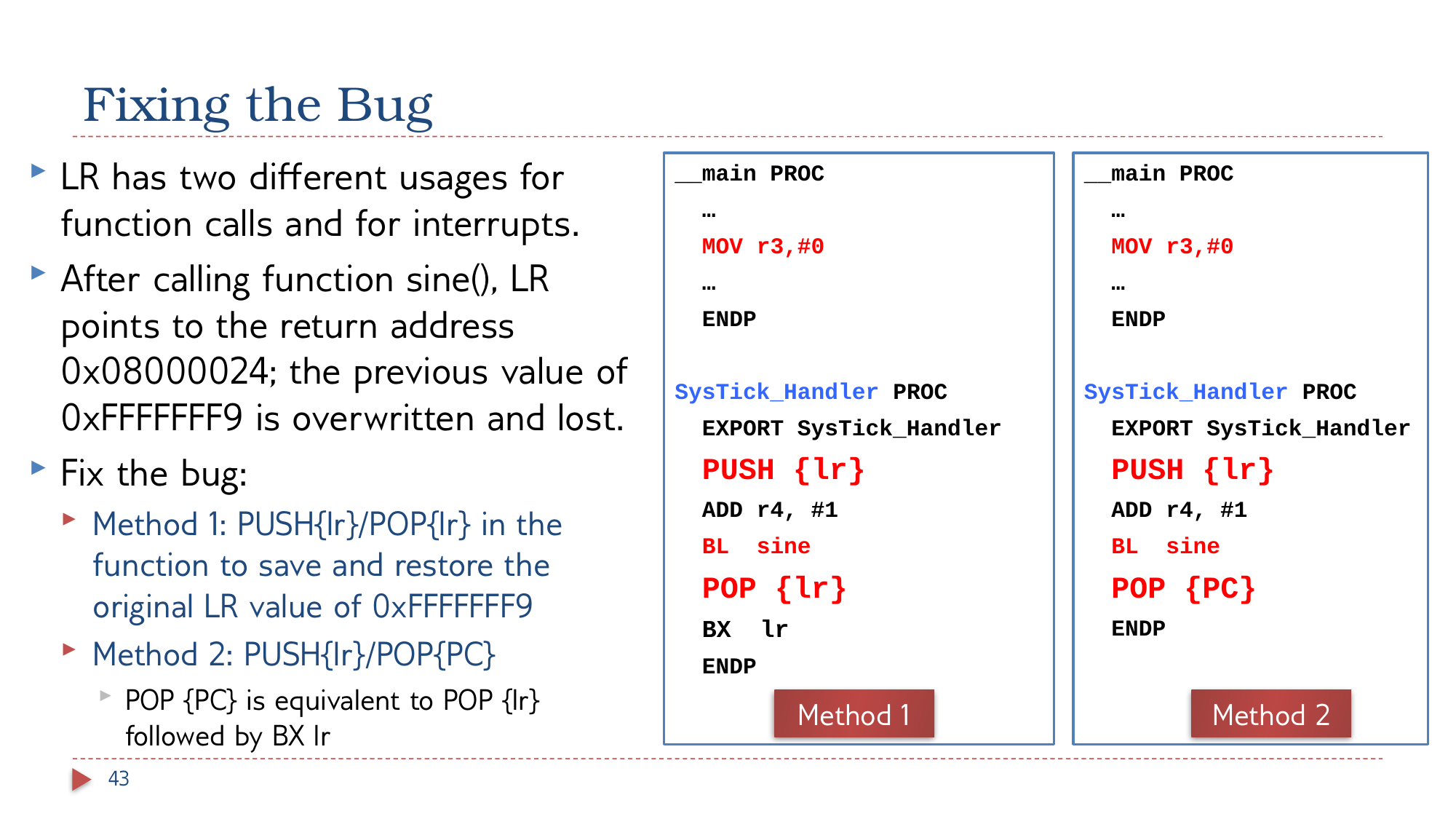

# Fixing the Bug
LR has two different usages for function calls and for interrupts.
After calling function sine(), LR points to the return address 0x08000024; the previous value of 0xFFFFFFF9 is overwritten and lost.
Fix the bug:
Method 1: PUSH{lr}/POP{lr} in the function to save and restore the original LR value of 0xFFFFFFF9
Method 2: PUSH{lr}/POP{PC}
POP {PC} is equivalent to POP {lr} followed by BX lr

__main PROC
  …
  MOV r3,#0
  …
  ENDP

SysTick_Handler PROC
  EXPORT SysTick_Handler
  PUSH {lr}
  ADD r4, #1
  BL  sine
  POP {lr}
  BX  lr
  ENDP

__main PROC
  …
  MOV r3,#0
  …
  ENDP

SysTick_Handler PROC
  EXPORT SysTick_Handler
  PUSH {lr}
  ADD r4, #1
  BL  sine
  POP {PC}
  ENDP

Method 1
Method 2
43